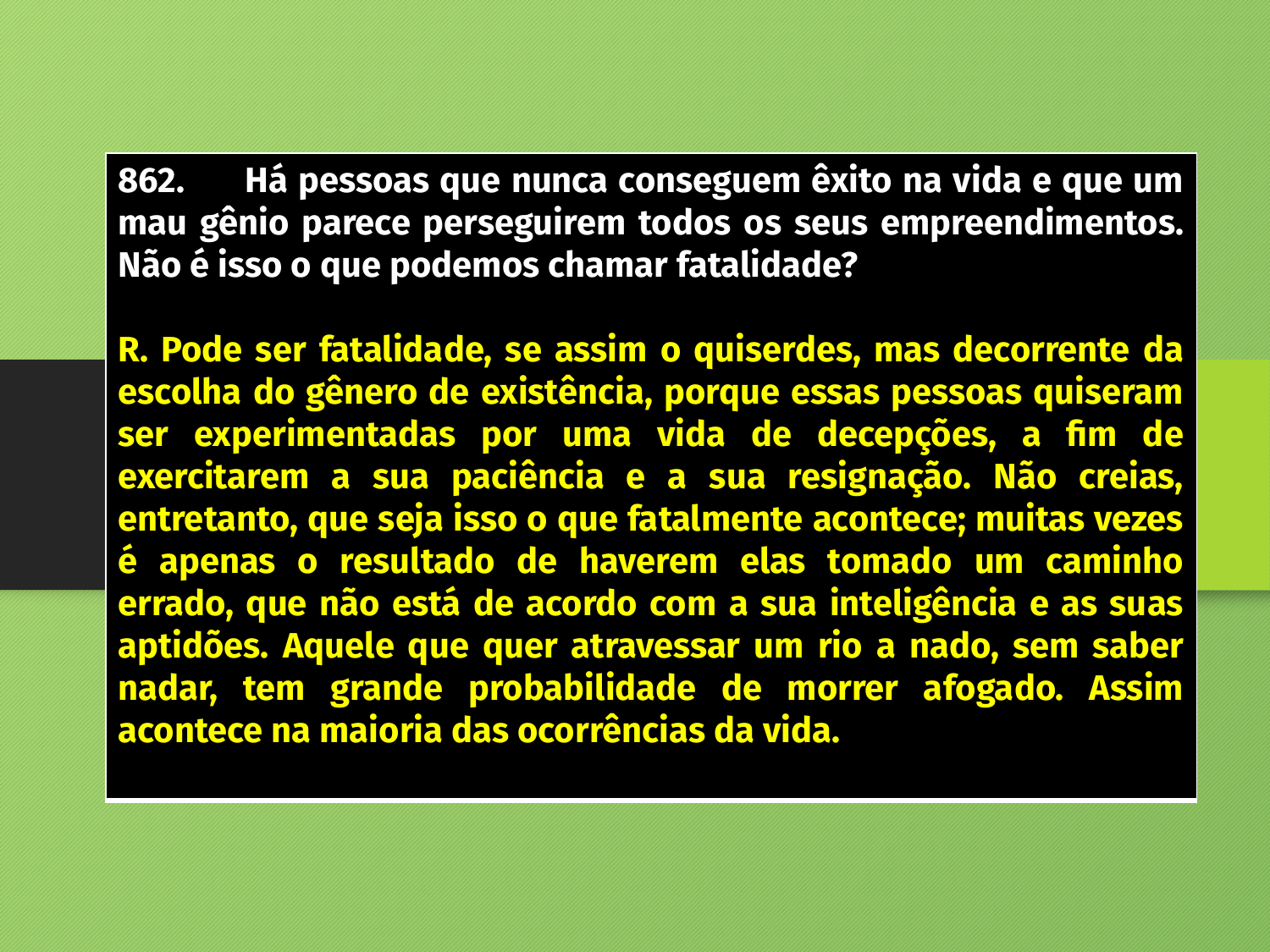

| 862. Há pessoas que nunca conseguem êxito na vida e que um mau gênio parece perseguirem todos os seus empreendimentos. Não é isso o que podemos chamar fatalidade? R. Pode ser fatalidade, se assim o quiserdes, mas decorrente da escolha do gênero de existência, porque essas pessoas quiseram ser experimentadas por uma vida de decepções, a fim de exercitarem a sua paciência e a sua resignação. Não creias, entretanto, que seja isso o que fatalmente acontece; muitas vezes é apenas o resultado de haverem elas tomado um caminho errado, que não está de acordo com a sua inteligência e as suas aptidões. Aquele que quer atravessar um rio a nado, sem saber nadar, tem grande probabilidade de morrer afogado. Assim acontece na maioria das ocorrências da vida. |
| --- |